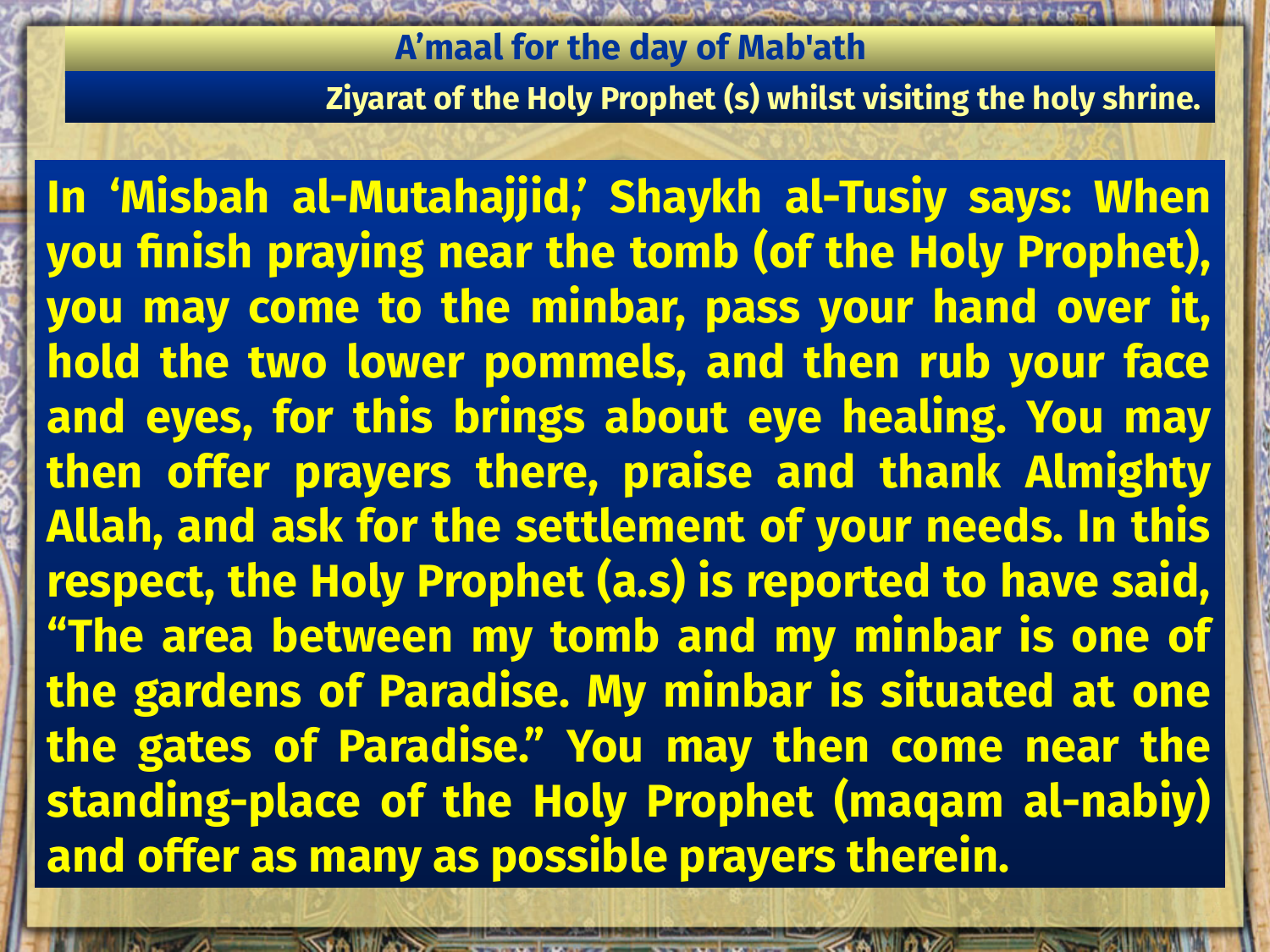

A’maal for the day of Mab'ath
Ziyarat of the Holy Prophet (s) whilst visiting the holy shrine.
In ‘Misbah al-Mutahajjid,’ Shaykh al-Tusiy says: When you finish praying near the tomb (of the Holy Prophet), you may come to the minbar, pass your hand over it, hold the two lower pommels, and then rub your face and eyes, for this brings about eye healing. You may then offer prayers there, praise and thank Almighty Allah, and ask for the settlement of your needs. In this respect, the Holy Prophet (a.s) is reported to have said, “The area between my tomb and my minbar is one of the gardens of Paradise. My minbar is situated at one the gates of Paradise.” You may then come near the standing-place of the Holy Prophet (maqam al-nabiy) and offer as many as possible prayers therein.